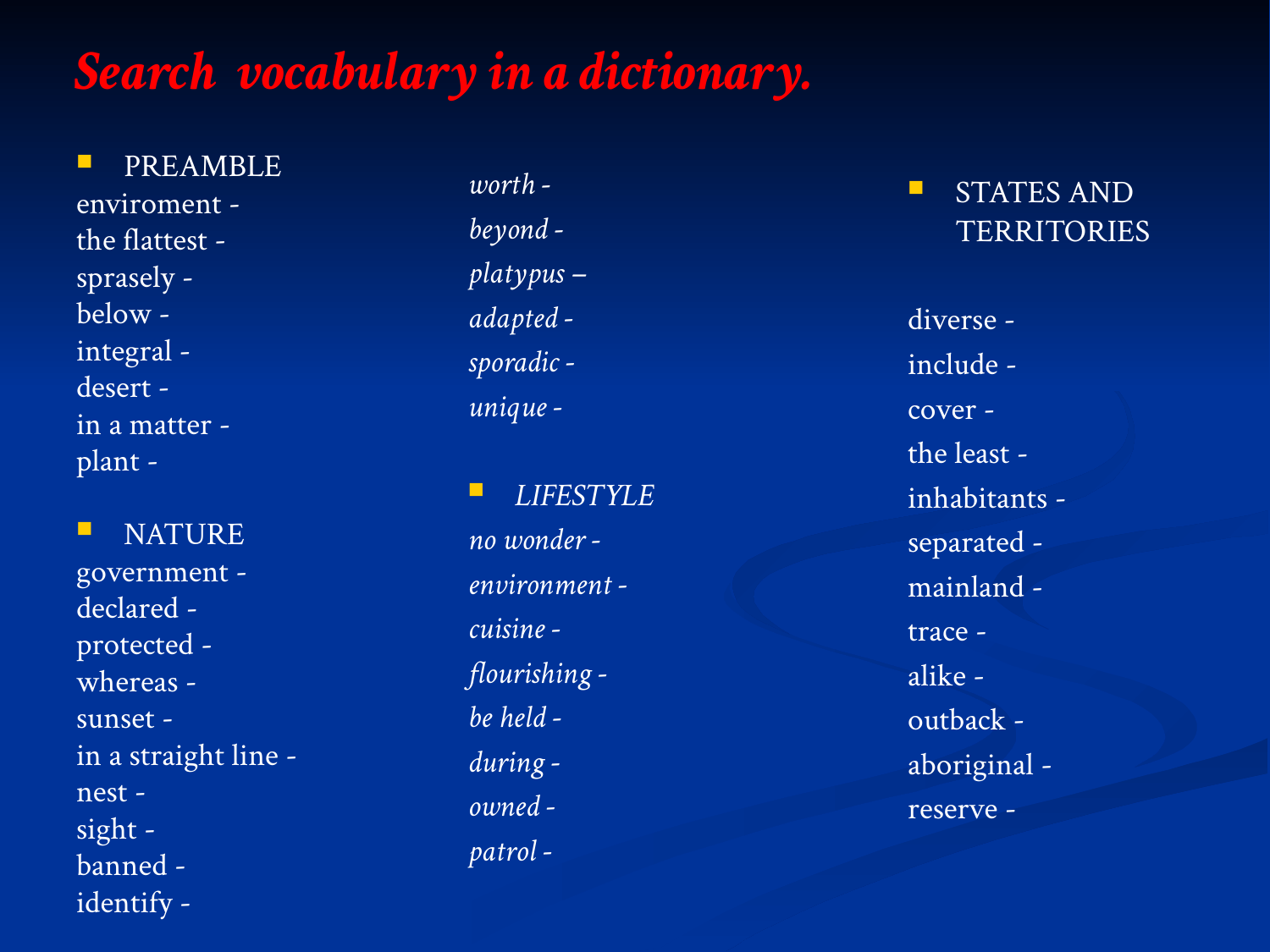

Search  vocabulary in a dictionary.

STATES AND TERRITORIES

diverse -
include -
cover -
the least -
inhabitants -
separated -
mainland -
trace -
alike -
outback -
aboriginal -
reserve -

PREAMBLE
enviroment -
the flattest -
sprasely -
below -
integral -
desert -
in a matter -
plant -

NATURE
government -
declared -
protected -
whereas -
sunset -
in a straight line -
nest -
sight -
banned -
identify -

worth -
beyond -
platypus –
adapted -
sporadic -
unique -

LIFESTYLE
no wonder -
environment -
cuisine -
flourishing -
be held -
during -
owned -
patrol -